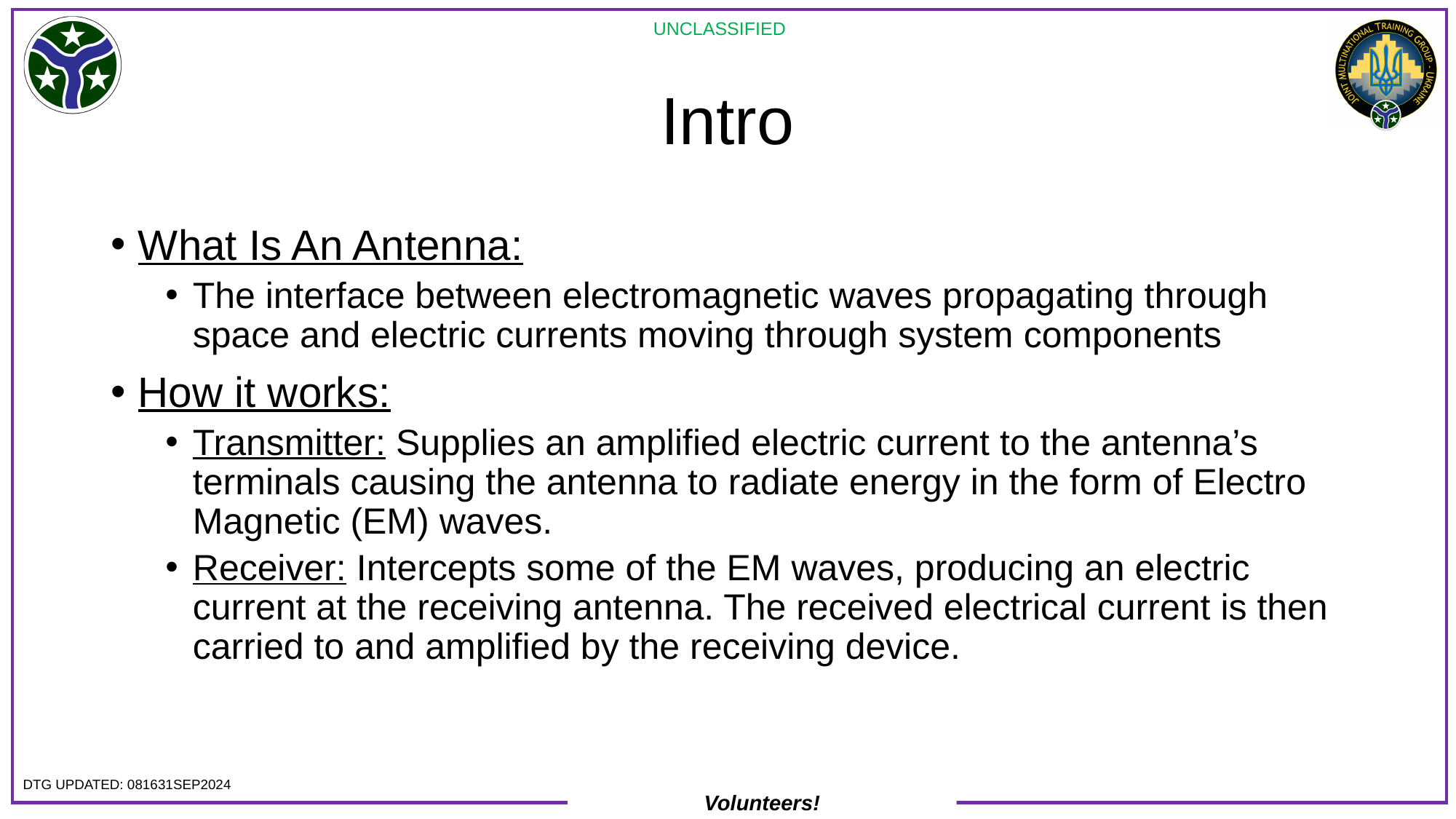

# Intro
What Is An Antenna:
The interface between electromagnetic waves propagating through space and electric currents moving through system components
How it works:
Transmitter: Supplies an amplified electric current to the antenna’s terminals causing the antenna to radiate energy in the form of Electro Magnetic (EM) waves.
Receiver: Intercepts some of the EM waves, producing an electric current at the receiving antenna. The received electrical current is then carried to and amplified by the receiving device.